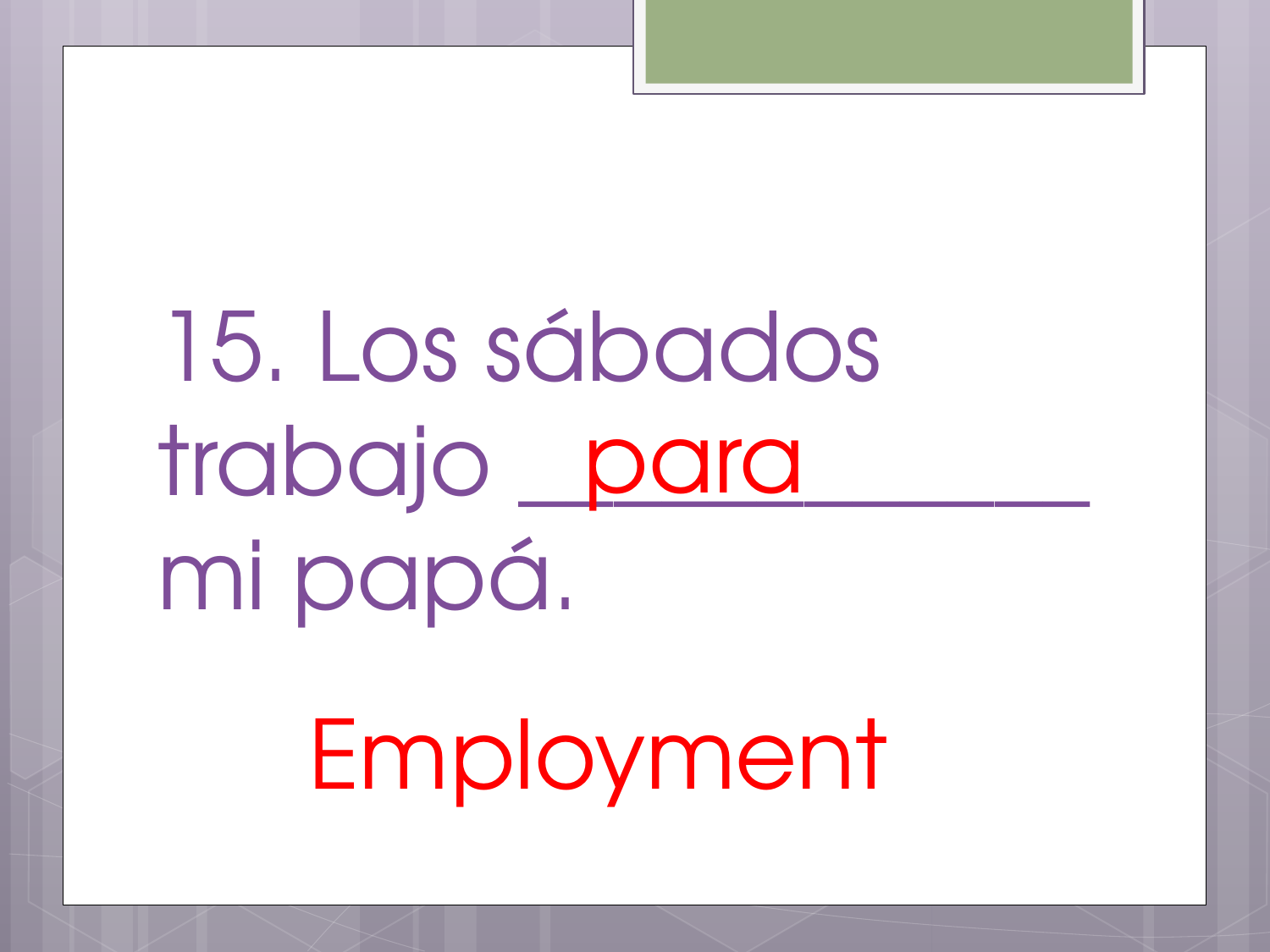

# 15. Los sábados trabajo ____________ mi papá.
para
Employment